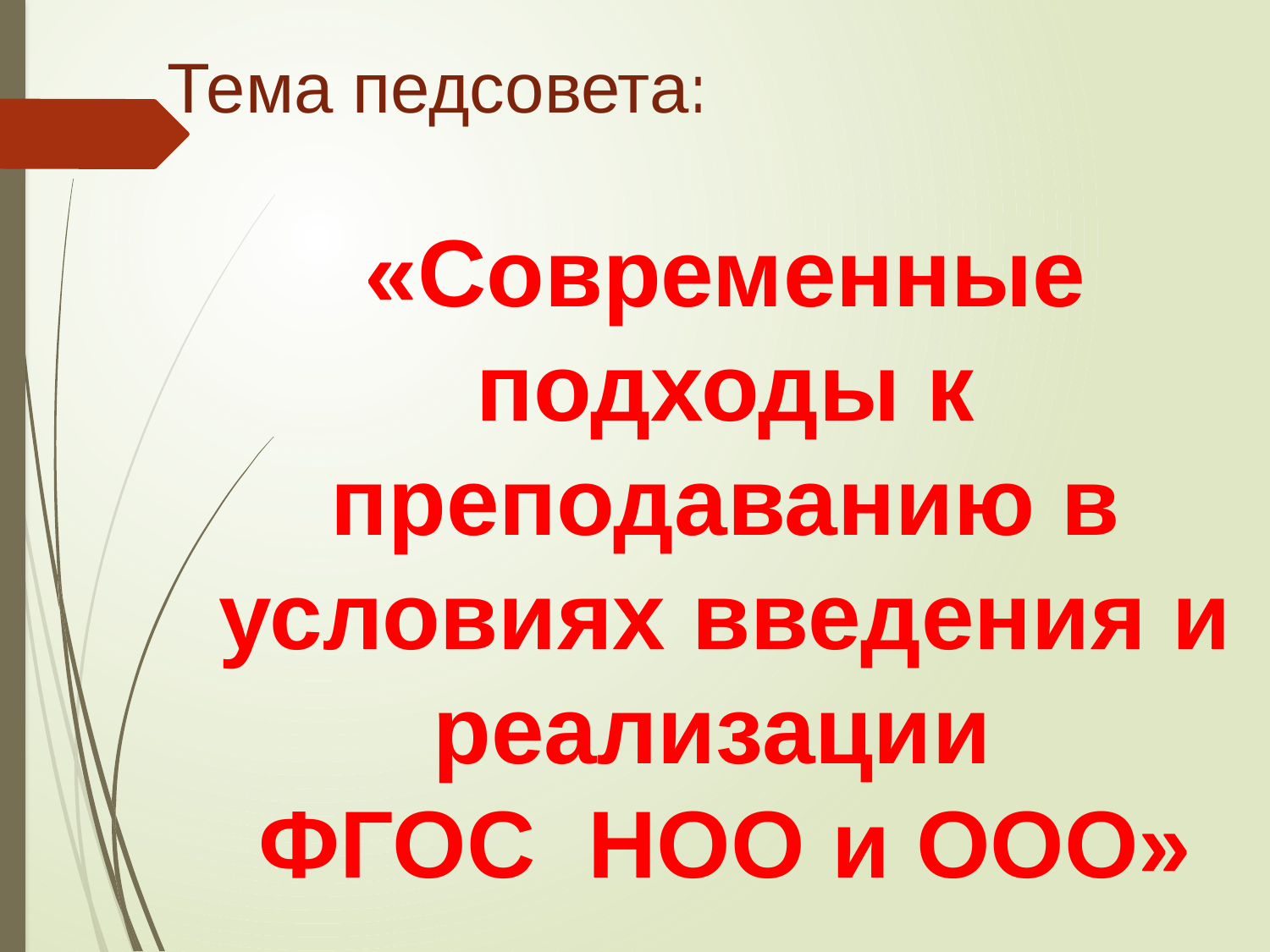

Тема педсовета:

«Современные подходы к преподаванию в условиях введения и реализации
ФГОС  НОО и ООО»